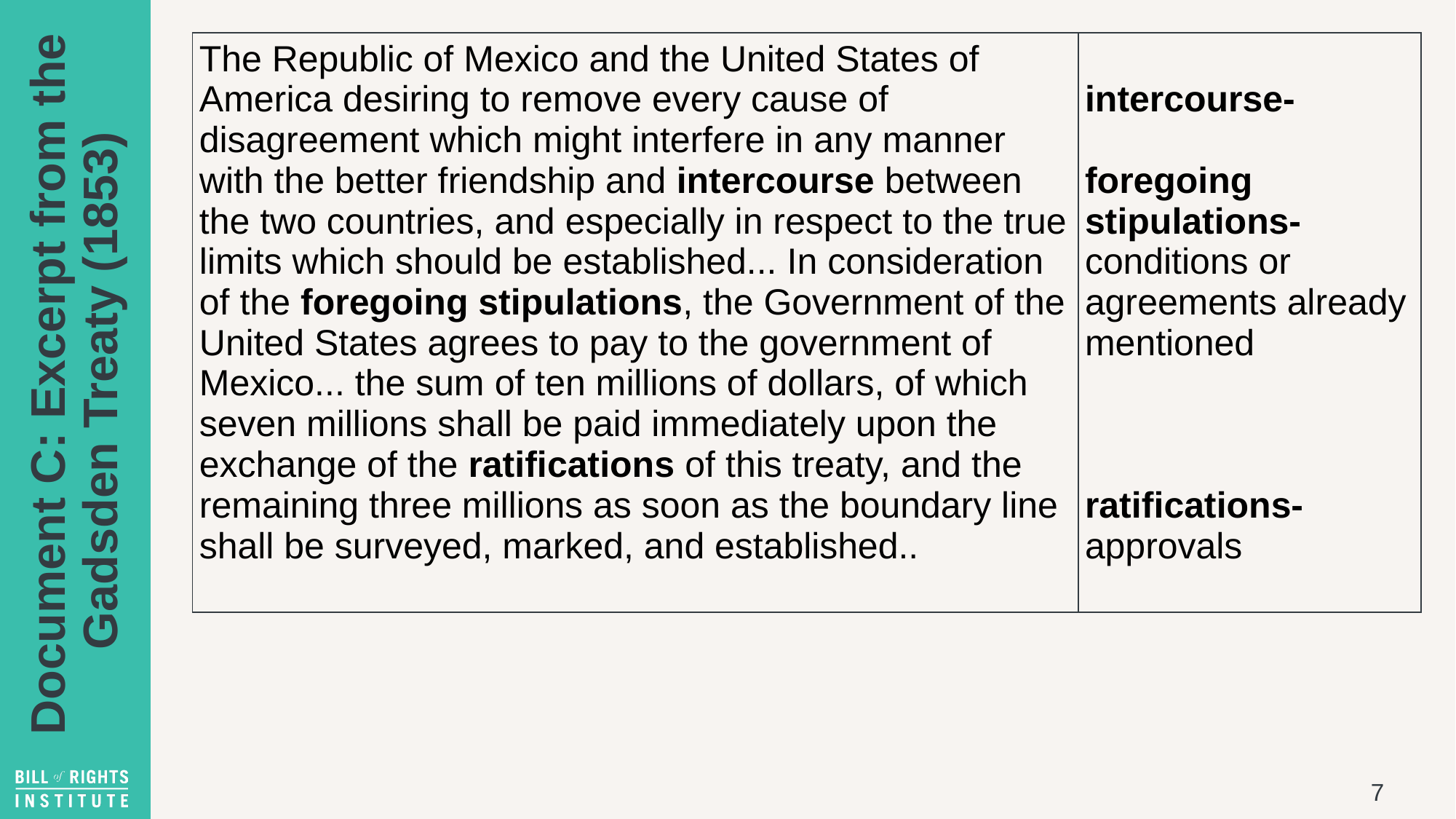

| The Republic of Mexico and the United States of America desiring to remove every cause of disagreement which might interfere in any manner with the better friendship and intercourse between the two countries, and especially in respect to the true limits which should be established... In consideration of the foregoing stipulations, the Government of the United States agrees to pay to the government of Mexico... the sum of ten millions of dollars, of which seven millions shall be paid immediately upon the exchange of the ratifications of this treaty, and the remaining three millions as soon as the boundary line shall be surveyed, marked, and established.. | intercourse- foregoing stipulations- conditions or agreements already mentioned  ratifications-approvals |
| --- | --- |
# Document C: Excerpt from the Gadsden Treaty (1853)
7